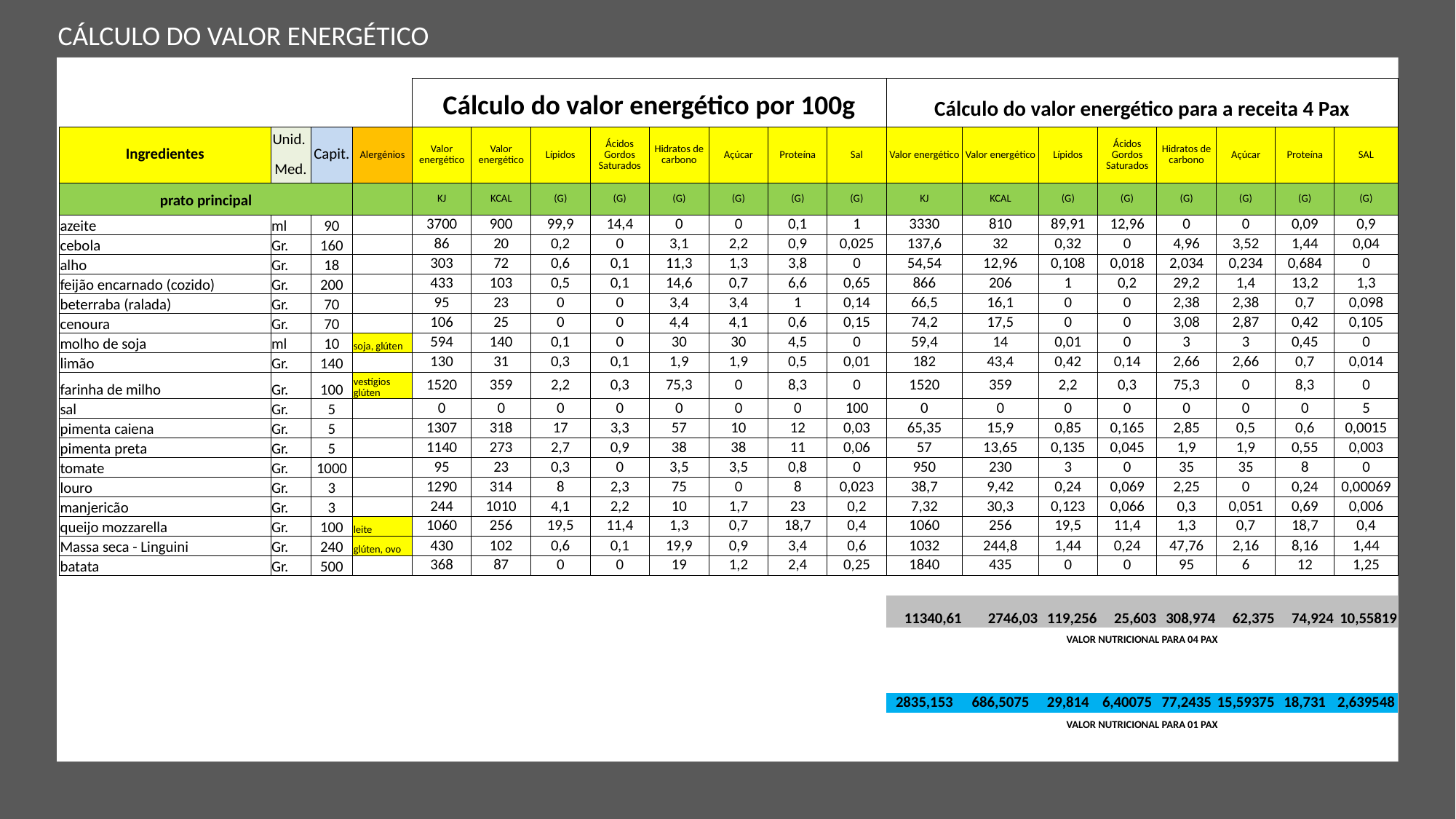

CÁLCULO DO VALOR ENERGÉTICO

|  |  |  |  | Cálculo do valor energético por 100g |  |  |  |  |  |  |  | Cálculo do valor energético para a receita 4 Pax |  |  |  |  |  |  |  |
| --- | --- | --- | --- | --- | --- | --- | --- | --- | --- | --- | --- | --- | --- | --- | --- | --- | --- | --- | --- |
| Ingredientes | Unid. Med. | Capit. | Alergénios | Valor energético | Valor energético | Lípidos | Ácidos Gordos Saturados | Hidratos de carbono | Açúcar | Proteína | Sal | Valor energético | Valor energético | Lípidos | Ácidos Gordos Saturados | Hidratos de carbono | Açúcar | Proteína | SAL |
| prato principal |  |  |  | KJ | KCAL | (G) | (G) | (G) | (G) | (G) | (G) | KJ | KCAL | (G) | (G) | (G) | (G) | (G) | (G) |
| azeite | ml | 90 |  | 3700 | 900 | 99,9 | 14,4 | 0 | 0 | 0,1 | 1 | 3330 | 810 | 89,91 | 12,96 | 0 | 0 | 0,09 | 0,9 |
| cebola | Gr. | 160 |  | 86 | 20 | 0,2 | 0 | 3,1 | 2,2 | 0,9 | 0,025 | 137,6 | 32 | 0,32 | 0 | 4,96 | 3,52 | 1,44 | 0,04 |
| alho | Gr. | 18 |  | 303 | 72 | 0,6 | 0,1 | 11,3 | 1,3 | 3,8 | 0 | 54,54 | 12,96 | 0,108 | 0,018 | 2,034 | 0,234 | 0,684 | 0 |
| feijão encarnado (cozido) | Gr. | 200 |  | 433 | 103 | 0,5 | 0,1 | 14,6 | 0,7 | 6,6 | 0,65 | 866 | 206 | 1 | 0,2 | 29,2 | 1,4 | 13,2 | 1,3 |
| beterraba (ralada) | Gr. | 70 |  | 95 | 23 | 0 | 0 | 3,4 | 3,4 | 1 | 0,14 | 66,5 | 16,1 | 0 | 0 | 2,38 | 2,38 | 0,7 | 0,098 |
| cenoura | Gr. | 70 |  | 106 | 25 | 0 | 0 | 4,4 | 4,1 | 0,6 | 0,15 | 74,2 | 17,5 | 0 | 0 | 3,08 | 2,87 | 0,42 | 0,105 |
| molho de soja | ml | 10 | soja, glúten | 594 | 140 | 0,1 | 0 | 30 | 30 | 4,5 | 0 | 59,4 | 14 | 0,01 | 0 | 3 | 3 | 0,45 | 0 |
| limão | Gr. | 140 |  | 130 | 31 | 0,3 | 0,1 | 1,9 | 1,9 | 0,5 | 0,01 | 182 | 43,4 | 0,42 | 0,14 | 2,66 | 2,66 | 0,7 | 0,014 |
| farinha de milho | Gr. | 100 | vestígios glúten | 1520 | 359 | 2,2 | 0,3 | 75,3 | 0 | 8,3 | 0 | 1520 | 359 | 2,2 | 0,3 | 75,3 | 0 | 8,3 | 0 |
| sal | Gr. | 5 |  | 0 | 0 | 0 | 0 | 0 | 0 | 0 | 100 | 0 | 0 | 0 | 0 | 0 | 0 | 0 | 5 |
| pimenta caiena | Gr. | 5 |  | 1307 | 318 | 17 | 3,3 | 57 | 10 | 12 | 0,03 | 65,35 | 15,9 | 0,85 | 0,165 | 2,85 | 0,5 | 0,6 | 0,0015 |
| pimenta preta | Gr. | 5 |  | 1140 | 273 | 2,7 | 0,9 | 38 | 38 | 11 | 0,06 | 57 | 13,65 | 0,135 | 0,045 | 1,9 | 1,9 | 0,55 | 0,003 |
| tomate | Gr. | 1000 |  | 95 | 23 | 0,3 | 0 | 3,5 | 3,5 | 0,8 | 0 | 950 | 230 | 3 | 0 | 35 | 35 | 8 | 0 |
| louro | Gr. | 3 |  | 1290 | 314 | 8 | 2,3 | 75 | 0 | 8 | 0,023 | 38,7 | 9,42 | 0,24 | 0,069 | 2,25 | 0 | 0,24 | 0,00069 |
| manjericão | Gr. | 3 |  | 244 | 1010 | 4,1 | 2,2 | 10 | 1,7 | 23 | 0,2 | 7,32 | 30,3 | 0,123 | 0,066 | 0,3 | 0,051 | 0,69 | 0,006 |
| queijo mozzarella | Gr. | 100 | leite | 1060 | 256 | 19,5 | 11,4 | 1,3 | 0,7 | 18,7 | 0,4 | 1060 | 256 | 19,5 | 11,4 | 1,3 | 0,7 | 18,7 | 0,4 |
| Massa seca - Linguini | Gr. | 240 | glúten, ovo | 430 | 102 | 0,6 | 0,1 | 19,9 | 0,9 | 3,4 | 0,6 | 1032 | 244,8 | 1,44 | 0,24 | 47,76 | 2,16 | 8,16 | 1,44 |
| batata | Gr. | 500 |  | 368 | 87 | 0 | 0 | 19 | 1,2 | 2,4 | 0,25 | 1840 | 435 | 0 | 0 | 95 | 6 | 12 | 1,25 |
|  |  |  |  |  |  |  |  |  |  |  |  |  |  |  |  |  |  |  |  |
|  |  |  |  |  |  |  |  |  |  |  |  | 11340,61 | 2746,03 | 119,256 | 25,603 | 308,974 | 62,375 | 74,924 | 10,55819 |
|  |  |  |  |  |  |  |  |  |  |  |  | VALOR NUTRICIONAL PARA 04 PAX |  |  |  |  |  |  |  |
|  |  |  |  |  |  |  |  |  |  |  |  |  |  |  |  |  |  |  |  |
|  |  |  |  |  |  |  |  |  |  |  |  |  |  |  |  |  |  |  |  |
|  |  |  |  |  |  |  |  |  |  |  |  | 2835,153 | 686,5075 | 29,814 | 6,40075 | 77,2435 | 15,59375 | 18,731 | 2,639548 |
|  |  |  |  |  |  |  |  |  |  |  |  | VALOR NUTRICIONAL PARA 01 PAX |  |  |  |  |  |  |  |